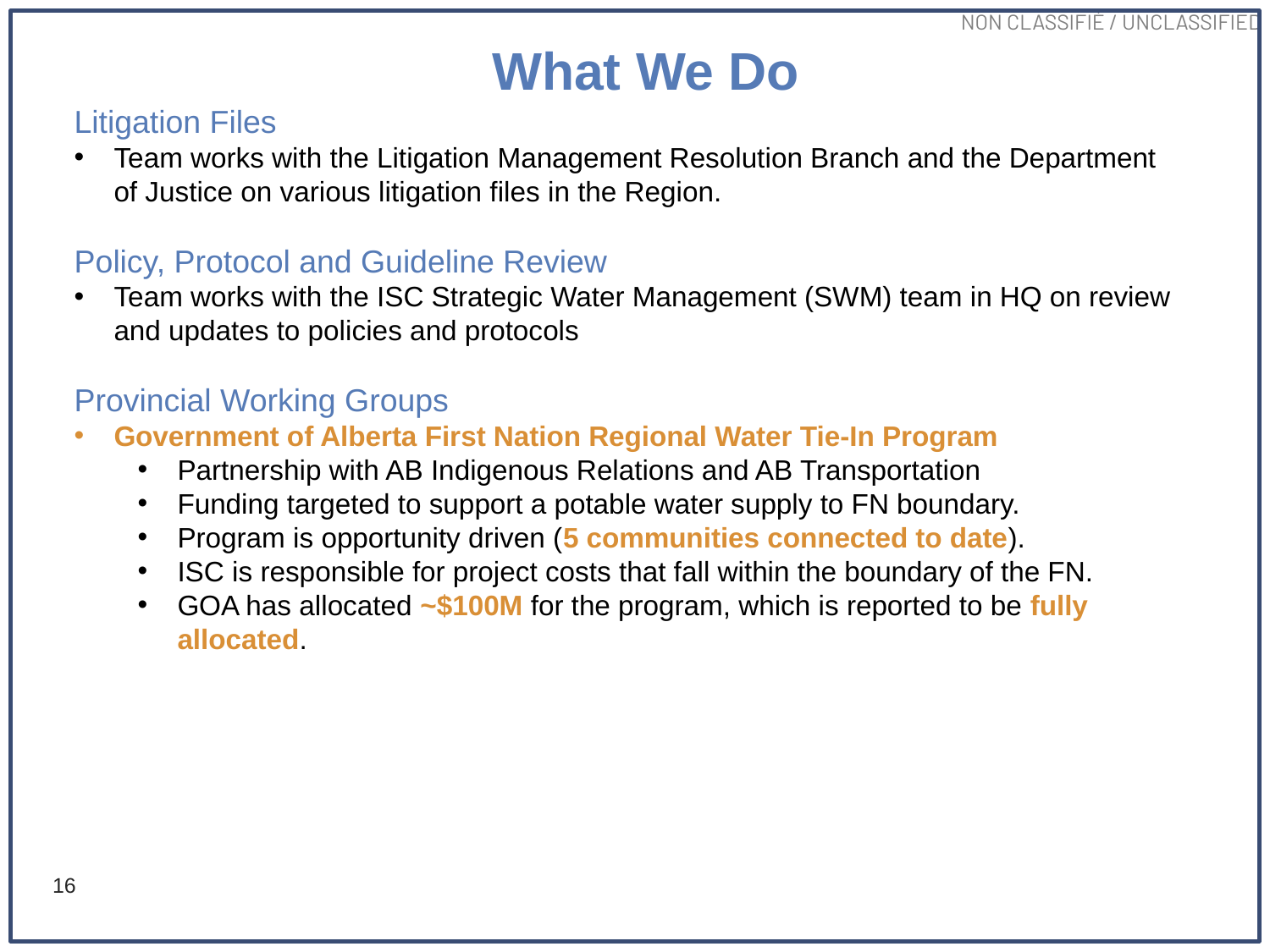

What We Do
Litigation Files
Team works with the Litigation Management Resolution Branch and the Department of Justice on various litigation files in the Region.

Policy, Protocol and Guideline Review
Team works with the ISC Strategic Water Management (SWM) team in HQ on review and updates to policies and protocols

Provincial Working Groups
Government of Alberta First Nation Regional Water Tie-In Program
Partnership with AB Indigenous Relations and AB Transportation
Funding targeted to support a potable water supply to FN boundary.
Program is opportunity driven (5 communities connected to date).
ISC is responsible for project costs that fall within the boundary of the FN.
GOA has allocated ~$100M for the program, which is reported to be fully allocated.